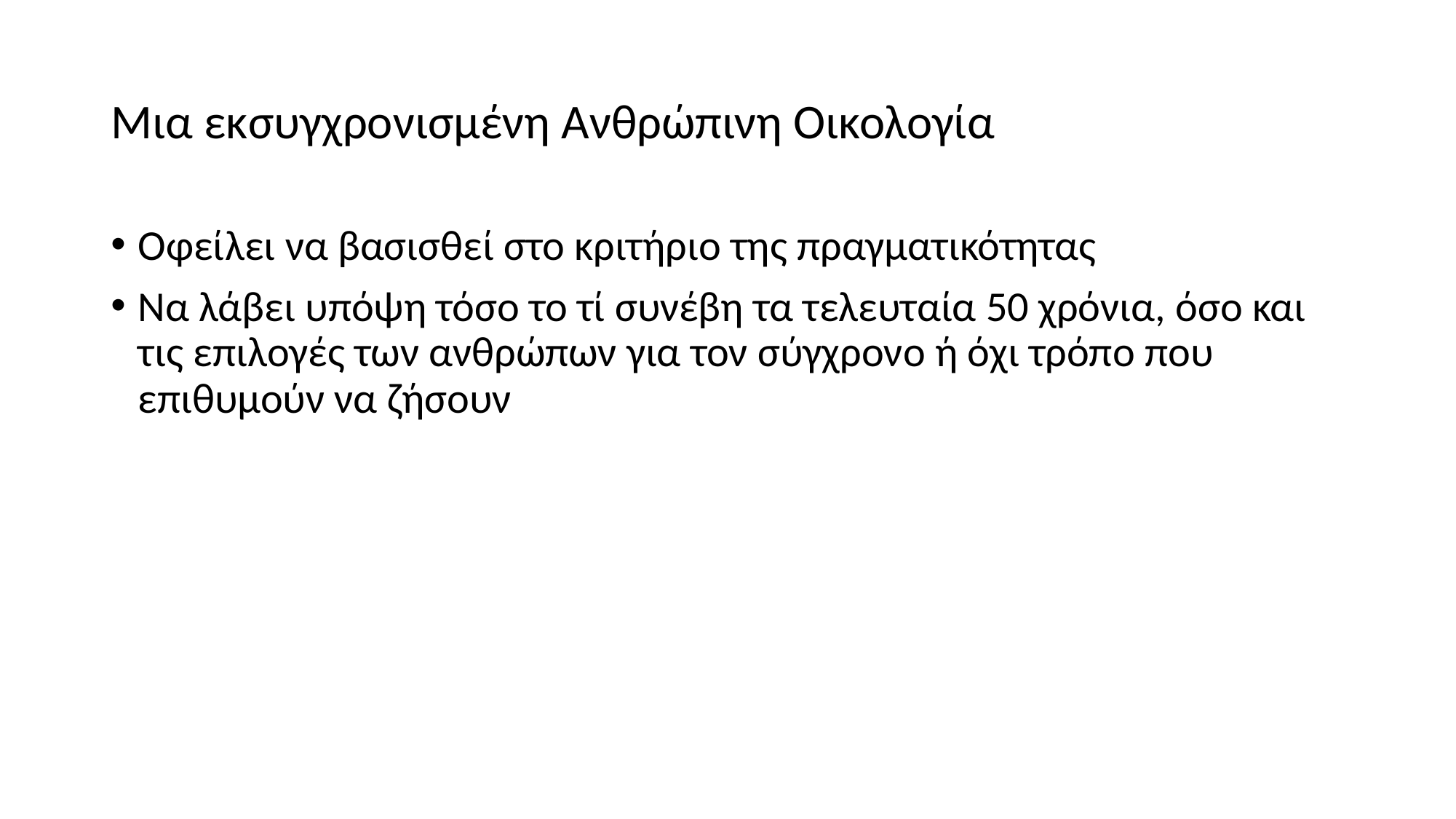

# Μια εκσυγχρονισμένη Ανθρώπινη Οικολογία
Οφείλει να βασισθεί στο κριτήριο της πραγματικότητας
Να λάβει υπόψη τόσο το τί συνέβη τα τελευταία 50 χρόνια, όσο και τις επιλογές των ανθρώπων για τον σύγχρονο ή όχι τρόπο που επιθυμούν να ζήσουν